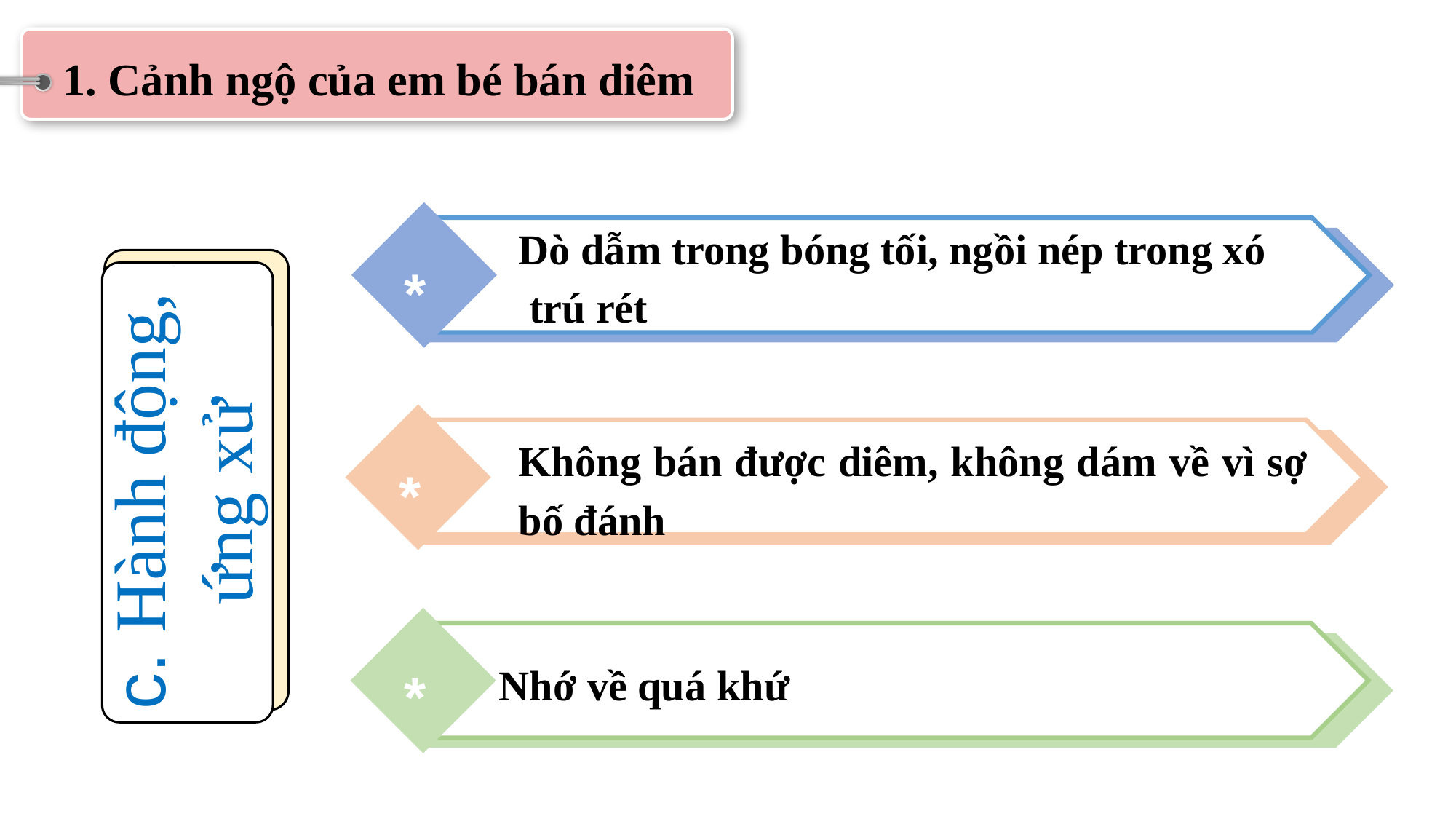

1. Cảnh ngộ của em bé bán diêm

Dò dẫm trong bóng tối, ngồi nép trong xó
 trú rét

c. Hành động, ứng xử
*

Không bán được diêm, không dám về vì sợ bố đánh
*

Nhớ về quá khứ
*